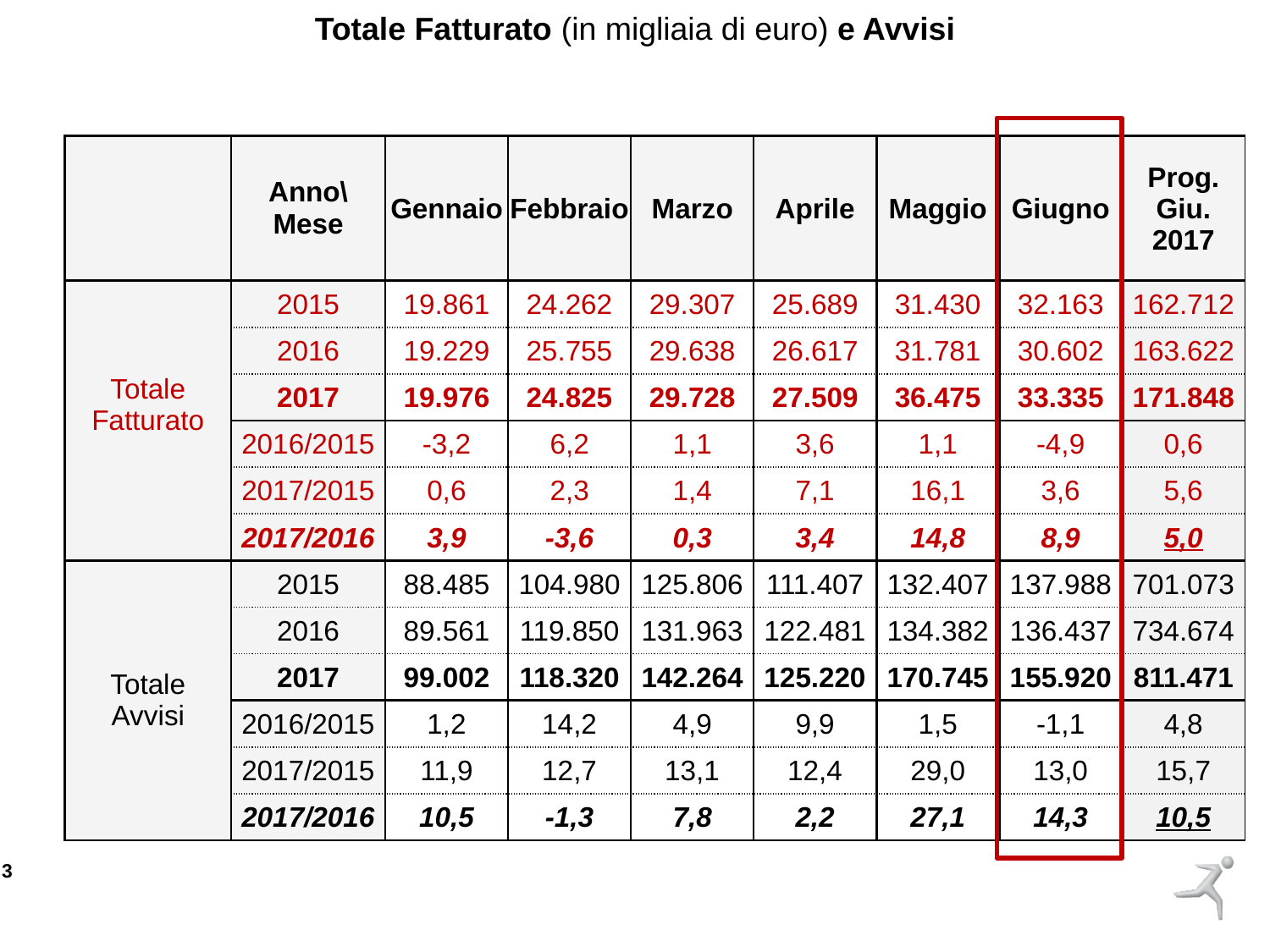

Totale Fatturato (in migliaia di euro) e Avvisi

|  | Anno\ Mese | Gennaio | Febbraio | Marzo | Aprile | Maggio | Giugno | Prog. Giu. 2017 |
| --- | --- | --- | --- | --- | --- | --- | --- | --- |
| Totale Fatturato | 2015 | 19.861 | 24.262 | 29.307 | 25.689 | 31.430 | 32.163 | 162.712 |
|  | 2016 | 19.229 | 25.755 | 29.638 | 26.617 | 31.781 | 30.602 | 163.622 |
|  | 2017 | 19.976 | 24.825 | 29.728 | 27.509 | 36.475 | 33.335 | 171.848 |
|  | 2016/2015 | -3,2 | 6,2 | 1,1 | 3,6 | 1,1 | -4,9 | 0,6 |
|  | 2017/2015 | 0,6 | 2,3 | 1,4 | 7,1 | 16,1 | 3,6 | 5,6 |
|  | 2017/2016 | 3,9 | -3,6 | 0,3 | 3,4 | 14,8 | 8,9 | 5,0 |
| Totale Avvisi | 2015 | 88.485 | 104.980 | 125.806 | 111.407 | 132.407 | 137.988 | 701.073 |
|  | 2016 | 89.561 | 119.850 | 131.963 | 122.481 | 134.382 | 136.437 | 734.674 |
|  | 2017 | 99.002 | 118.320 | 142.264 | 125.220 | 170.745 | 155.920 | 811.471 |
|  | 2016/2015 | 1,2 | 14,2 | 4,9 | 9,9 | 1,5 | -1,1 | 4,8 |
|  | 2017/2015 | 11,9 | 12,7 | 13,1 | 12,4 | 29,0 | 13,0 | 15,7 |
|  | 2017/2016 | 10,5 | -1,3 | 7,8 | 2,2 | 27,1 | 14,3 | 10,5 |